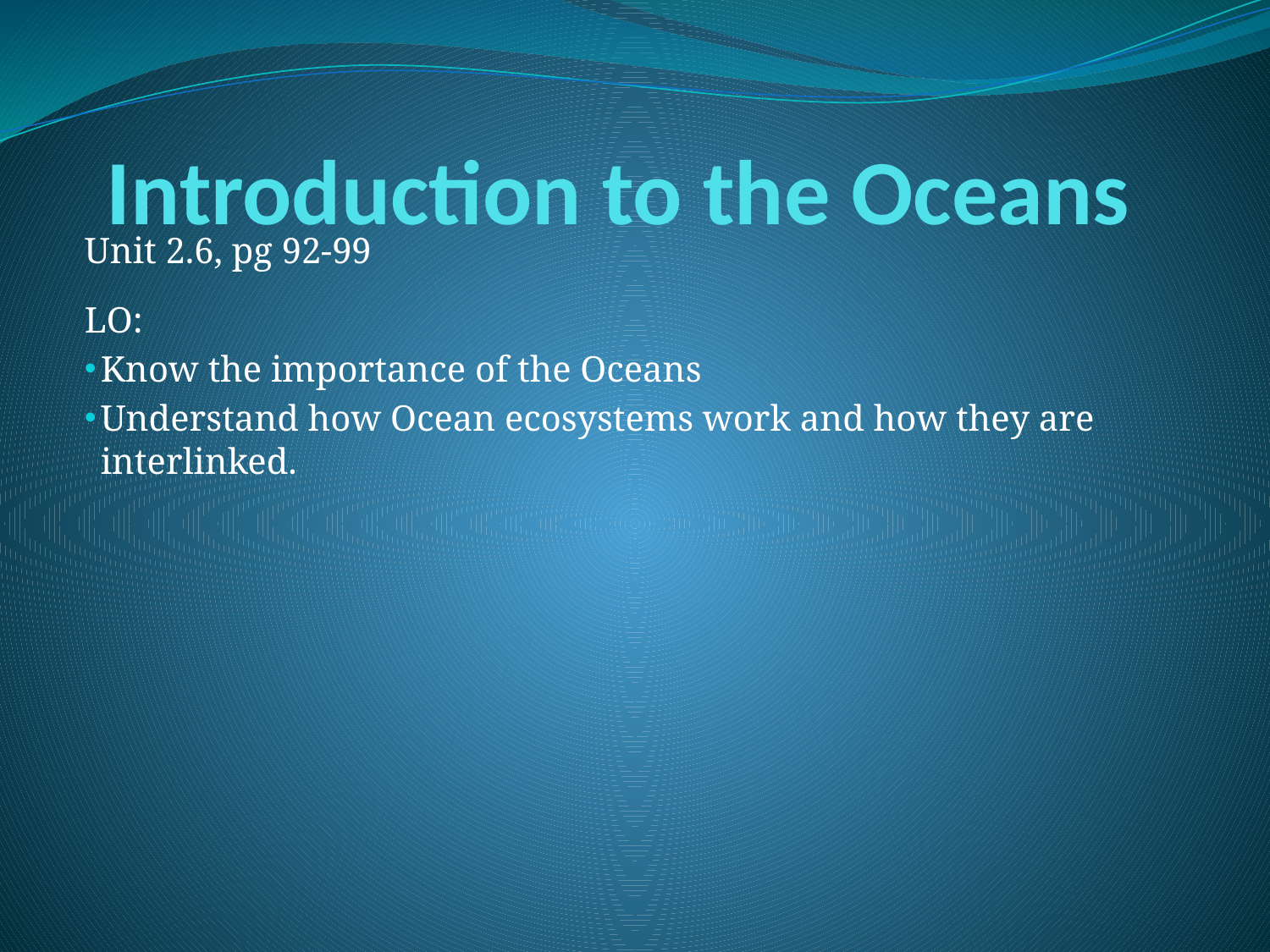

# Introduction to the Oceans
Unit 2.6, pg 92-99

LO:
Know the importance of the Oceans
Understand how Ocean ecosystems work and how they are interlinked.